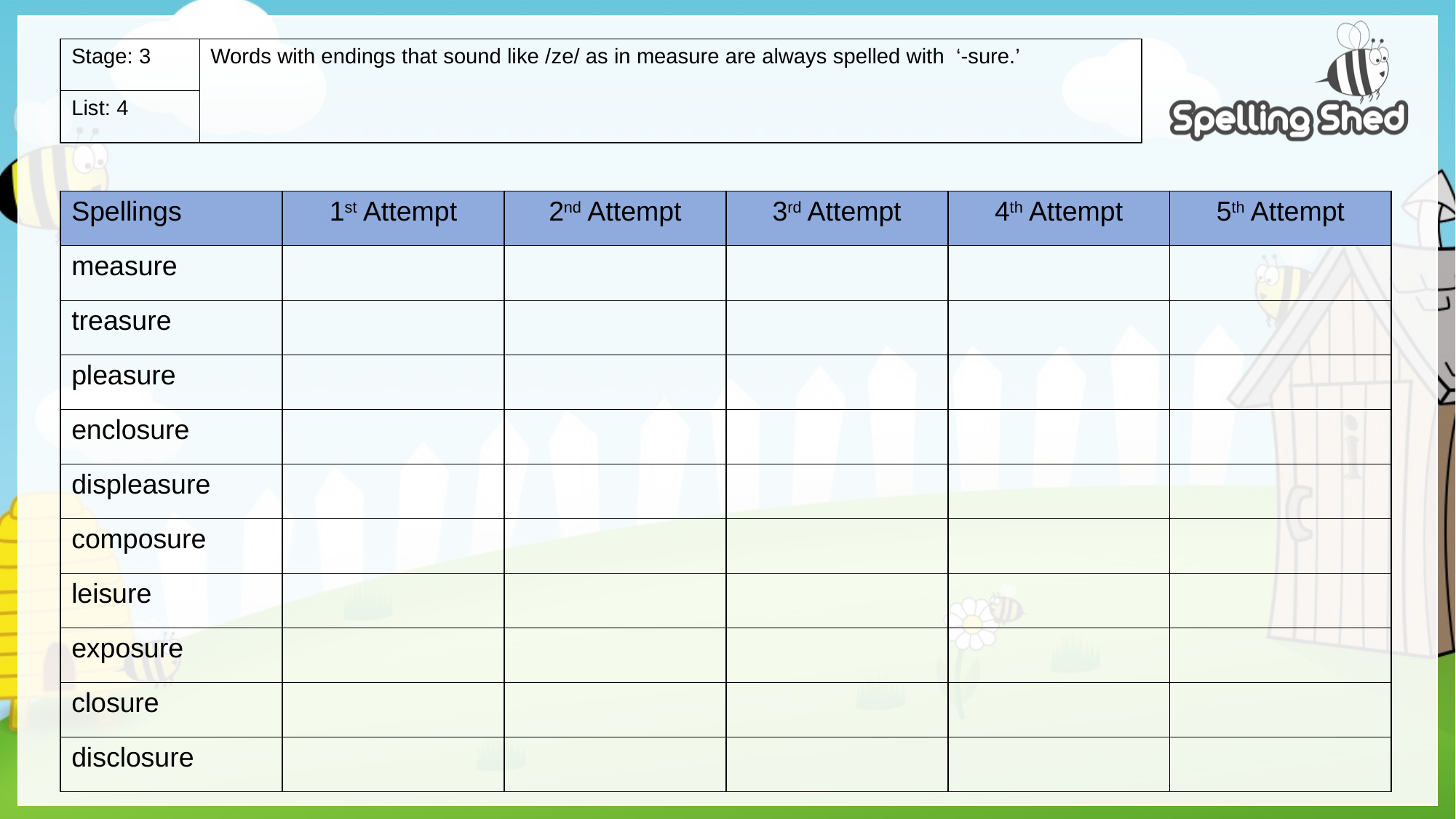

| Stage: 3 | Words with endings that sound like /ze/ as in measure are always spelled with ‘-sure.’ |
| --- | --- |
| List: 4 |  |
| Spellings | 1st Attempt | 2nd Attempt | 3rd Attempt | 4th Attempt | 5th Attempt |
| --- | --- | --- | --- | --- | --- |
| measure |  |  |  |  |  |
| treasure |  |  |  |  |  |
| pleasure |  |  |  |  |  |
| enclosure |  |  |  |  |  |
| displeasure |  |  |  |  |  |
| composure |  |  |  |  |  |
| leisure |  |  |  |  |  |
| exposure |  |  |  |  |  |
| closure |  |  |  |  |  |
| disclosure |  |  |  |  |  |